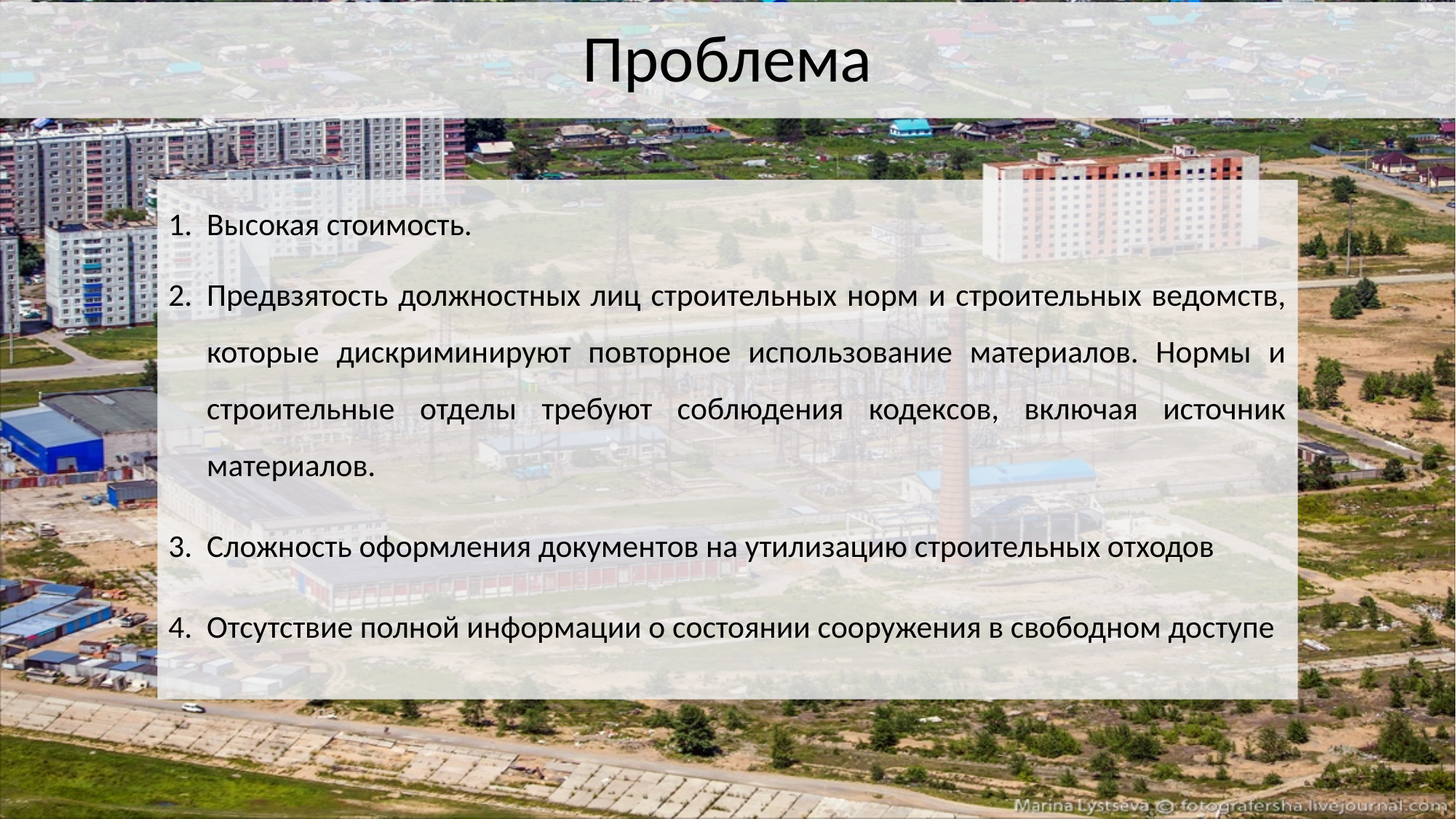

# Проблема
Высокая стоимость.
Предвзятость должностных лиц строительных норм и строительных ведомств, которые дискриминируют повторное использование материалов. Нормы и строительные отделы требуют соблюдения кодексов, включая источник материалов.
Сложность оформления документов на утилизацию строительных отходов
Отсутствие полной информации о состоянии сооружения в свободном доступе